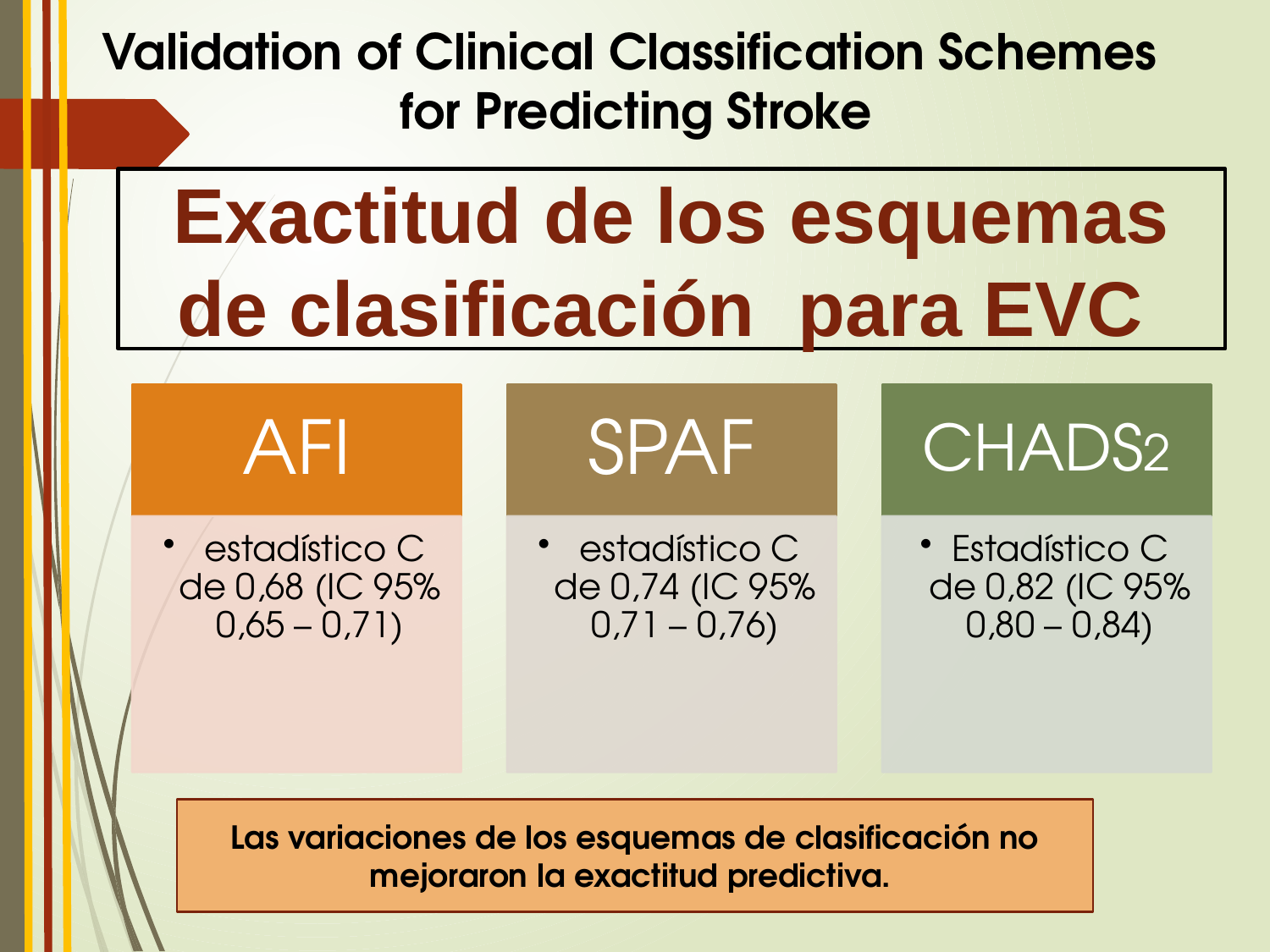

Validation of Clinical Classification Schemes
 for Predicting Stroke
Exactitud de los esquemas de clasificación  para EVC
AFI
 estadístico C de 0,68 (IC 95% 0,65 – 0,71)
SPAF
 estadístico C de 0,74 (IC 95% 0,71 – 0,76)
CHADS2
Estadístico C de 0,82 (IC 95% 0,80 – 0,84)
Las variaciones de los esquemas de clasificación no mejoraron la exactitud predictiva.